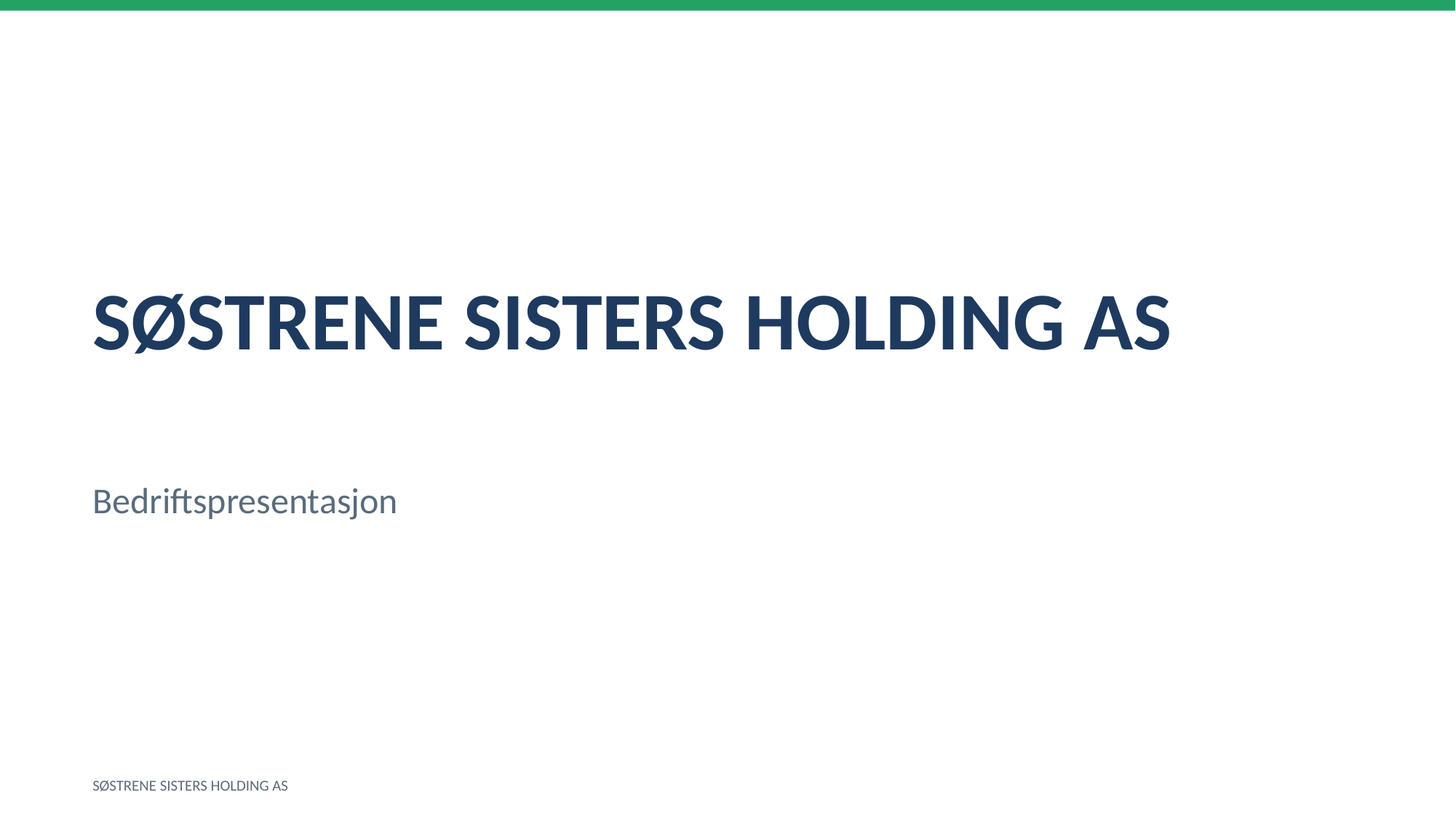

SØSTRENE SISTERS HOLDING AS
Bedriftspresentasjon
SØSTRENE SISTERS HOLDING AS